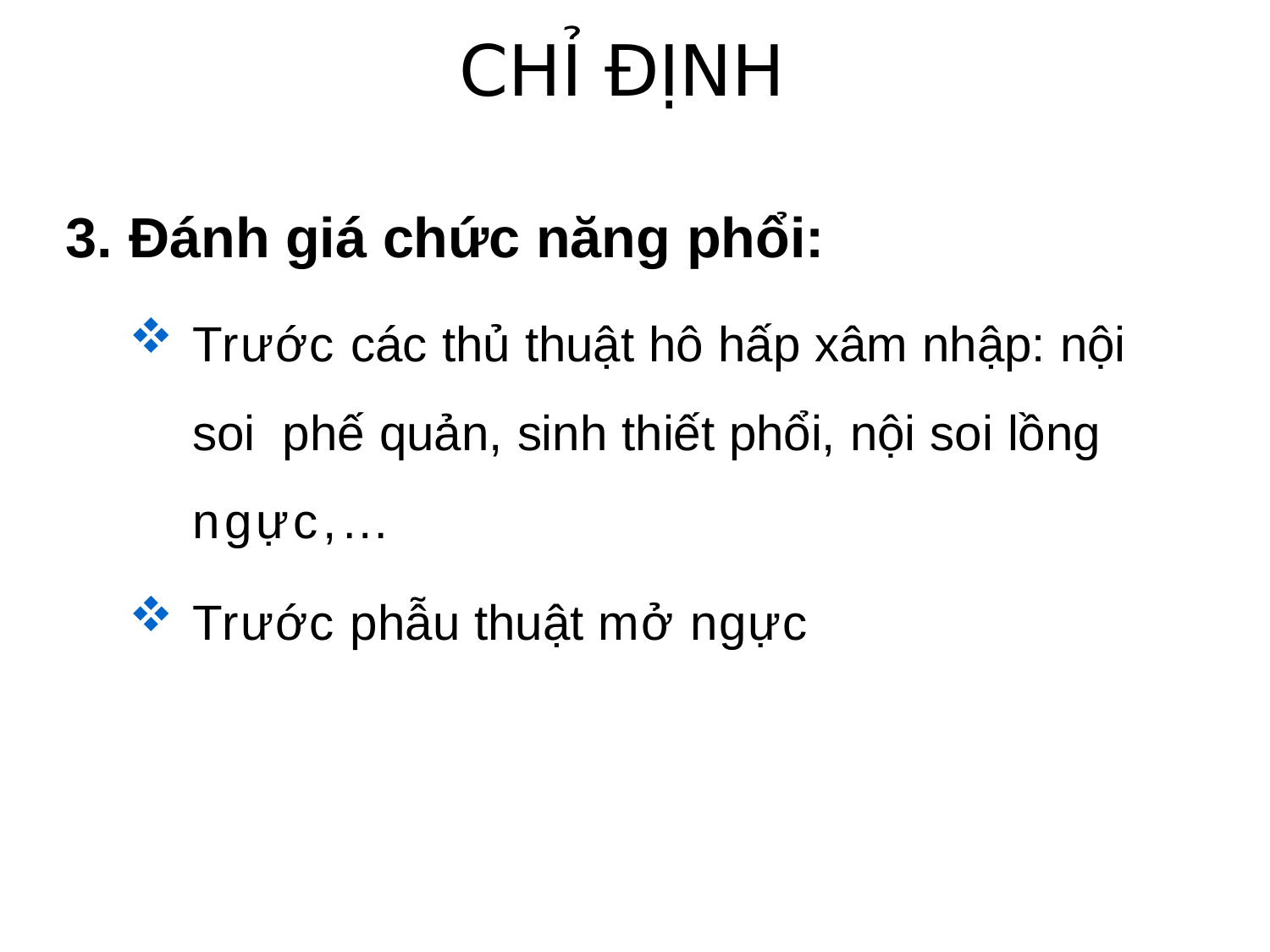

# CHỈ ĐỊNH
Đánh giá chức năng phổi:
Trước các thủ thuật hô hấp xâm nhập: nội soi  phế quản, sinh thiết phổi, nội soi lồng ngực,…
Trước phẫu thuật mở ngực